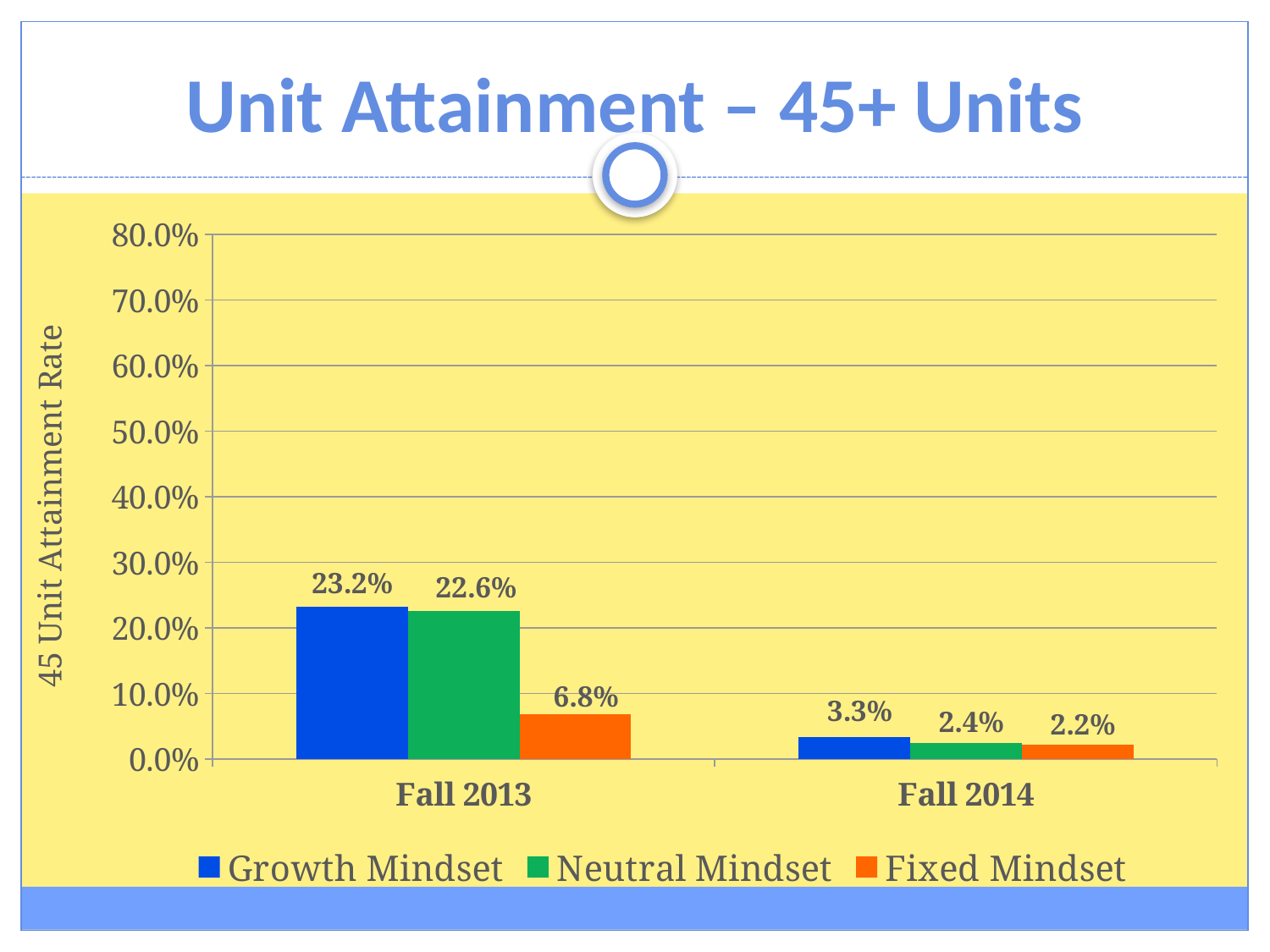

# Unit Attainment – 45+ Units

### Chart

| Category | Growth Mindset | Neutral Mindset | Fixed Mindset |
|---|---|---|---|
| Fall 2013 | 0.232 | 0.226 | 0.068 |
| Fall 2014 | 0.033 | 0.024 | 0.022 |
45 Unit Attainment Rate